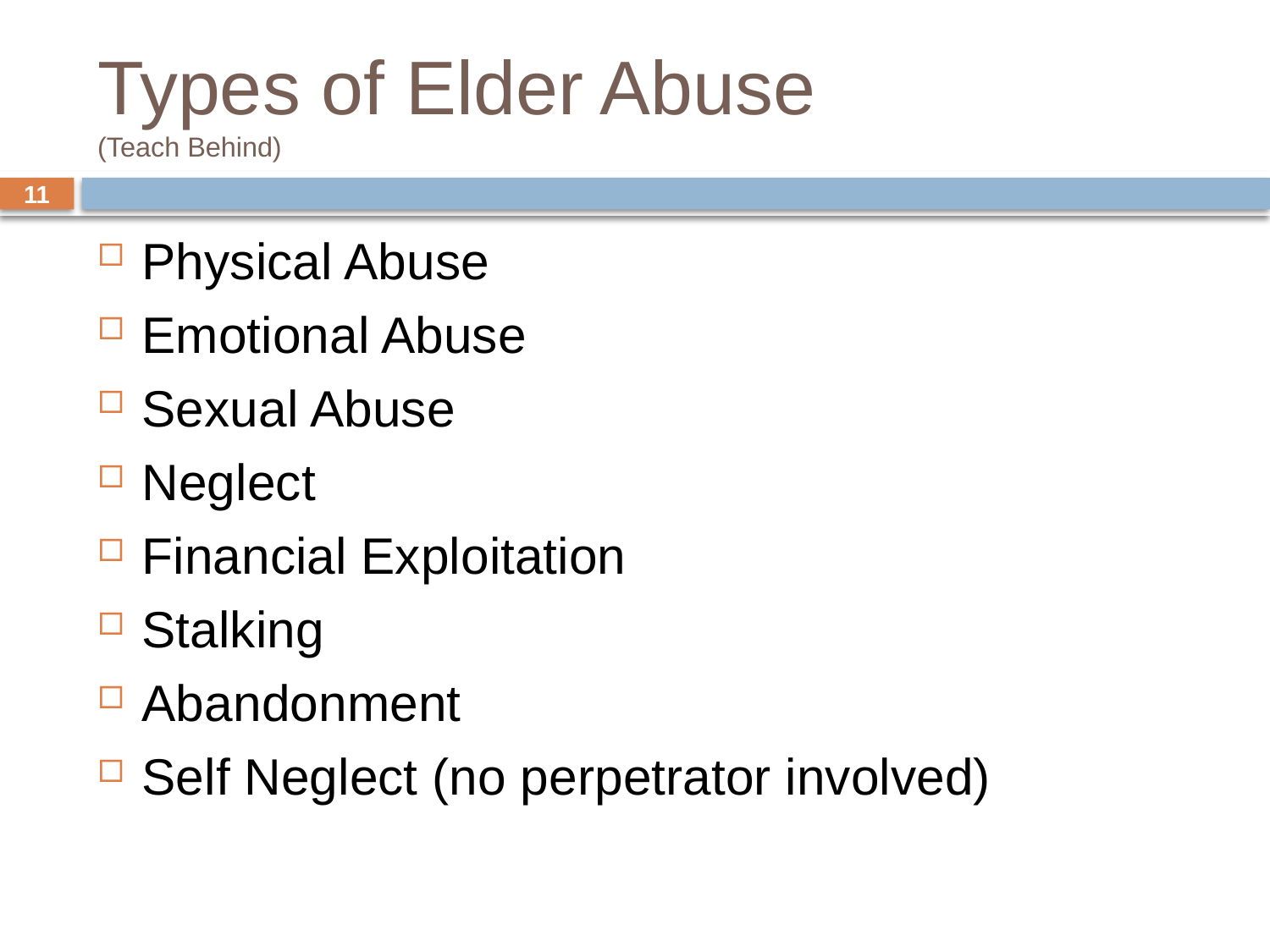

# Types of Elder Abuse (Teach Behind)
11
Physical Abuse
Emotional Abuse
Sexual Abuse
Neglect
Financial Exploitation
Stalking
Abandonment
Self Neglect (no perpetrator involved)